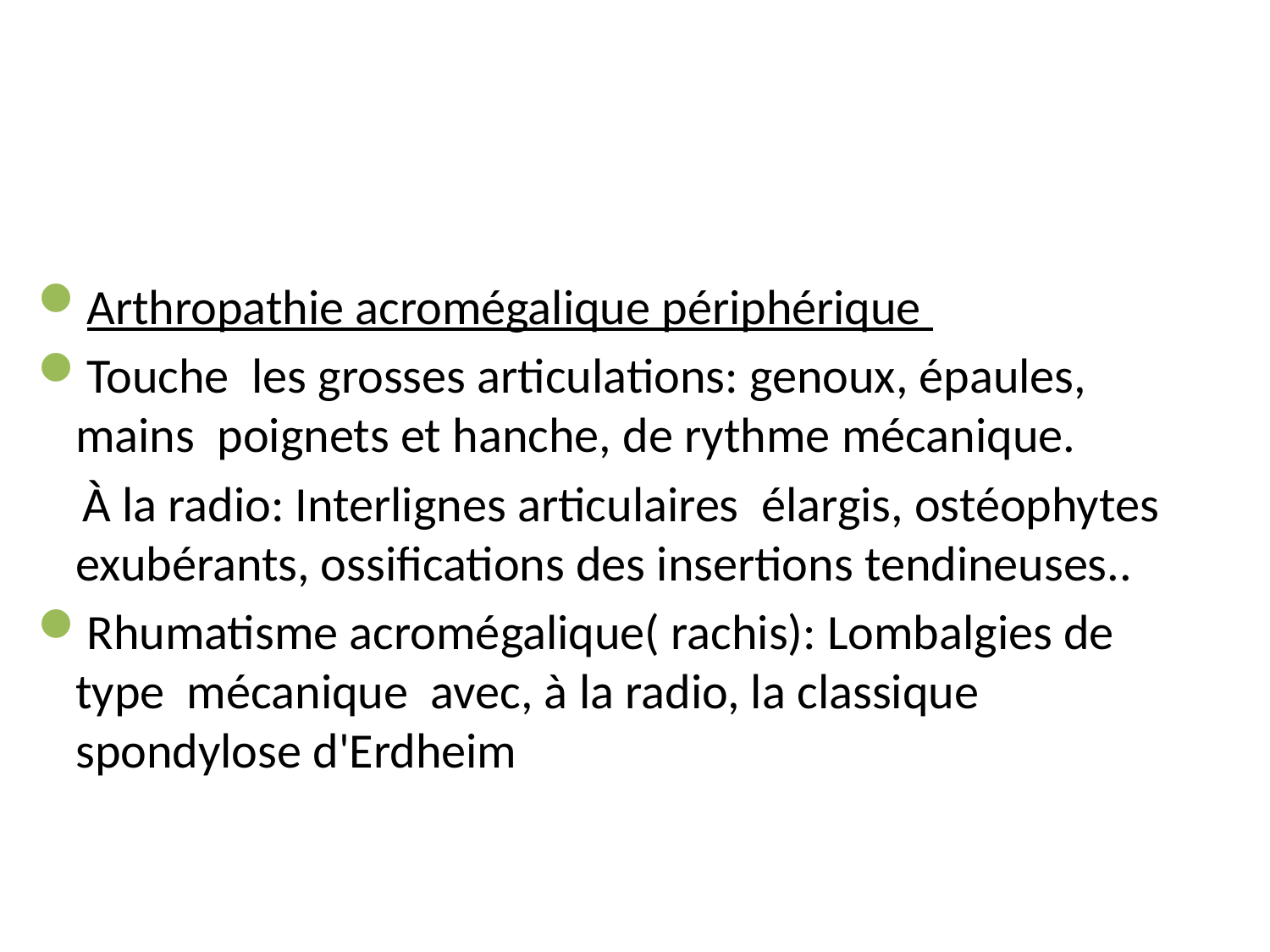

#
Arthropathie acromégalique périphérique
Touche  les grosses articulations: genoux, épaules, mains  poignets et hanche, de rythme mécanique.
    À la radio: Interlignes articulaires  élargis, ostéophytes exubérants, ossifications des insertions tendineuses..
Rhumatisme acromégalique( rachis): Lombalgies de type  mécanique  avec, à la radio, la classique spondylose d'Erdheim